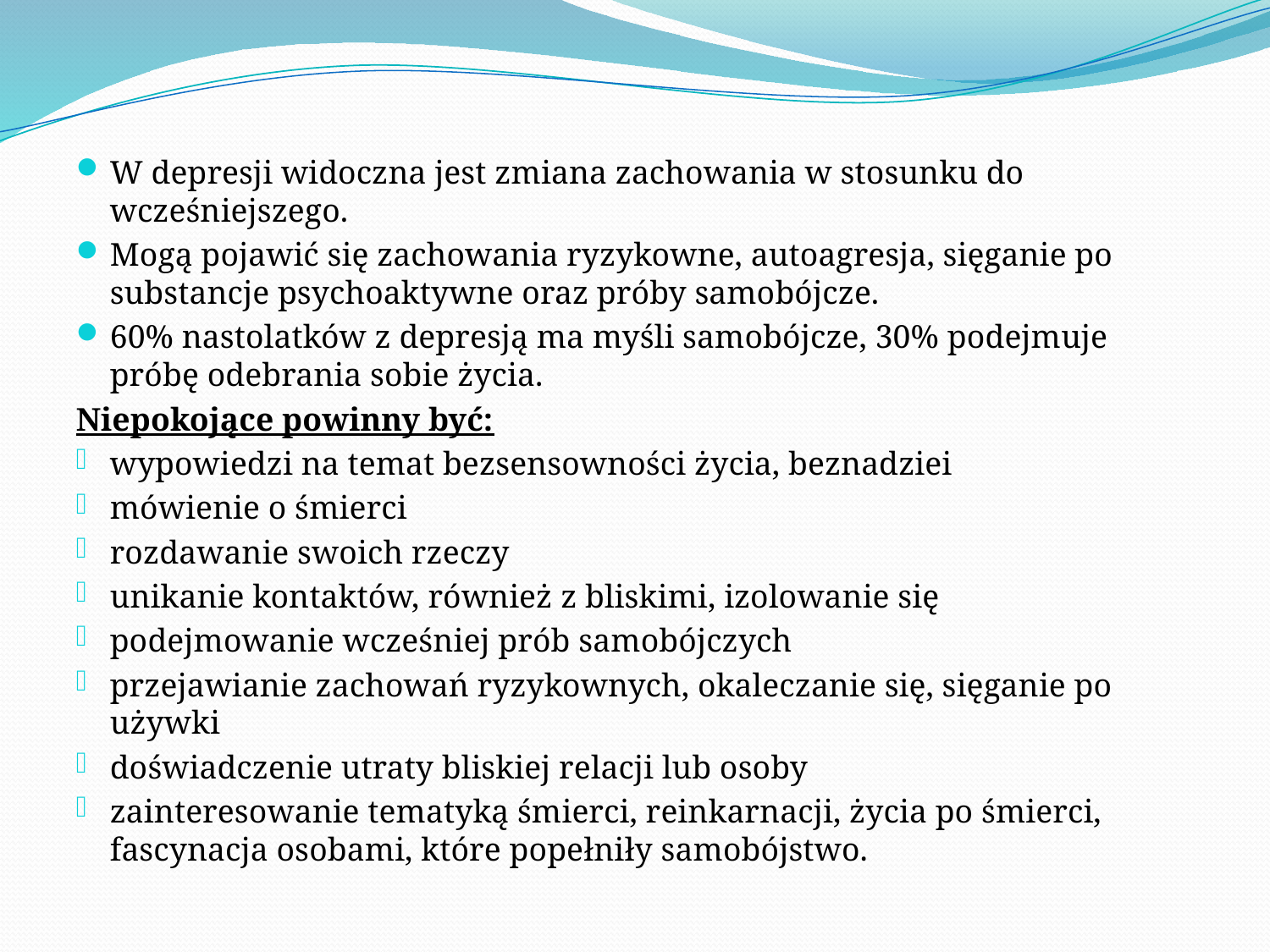

#
W depresji widoczna jest zmiana zachowania w stosunku do wcześniejszego.
Mogą pojawić się zachowania ryzykowne, autoagresja, sięganie po substancje psychoaktywne oraz próby samobójcze.
60% nastolatków z depresją ma myśli samobójcze, 30% podejmuje próbę odebrania sobie życia.
Niepokojące powinny być:
wypowiedzi na temat bezsensowności życia, beznadziei
mówienie o śmierci
rozdawanie swoich rzeczy
unikanie kontaktów, również z bliskimi, izolowanie się
podejmowanie wcześniej prób samobójczych
przejawianie zachowań ryzykownych, okaleczanie się, sięganie po używki
doświadczenie utraty bliskiej relacji lub osoby
zainteresowanie tematyką śmierci, reinkarnacji, życia po śmierci, fascynacja osobami, które popełniły samobójstwo.